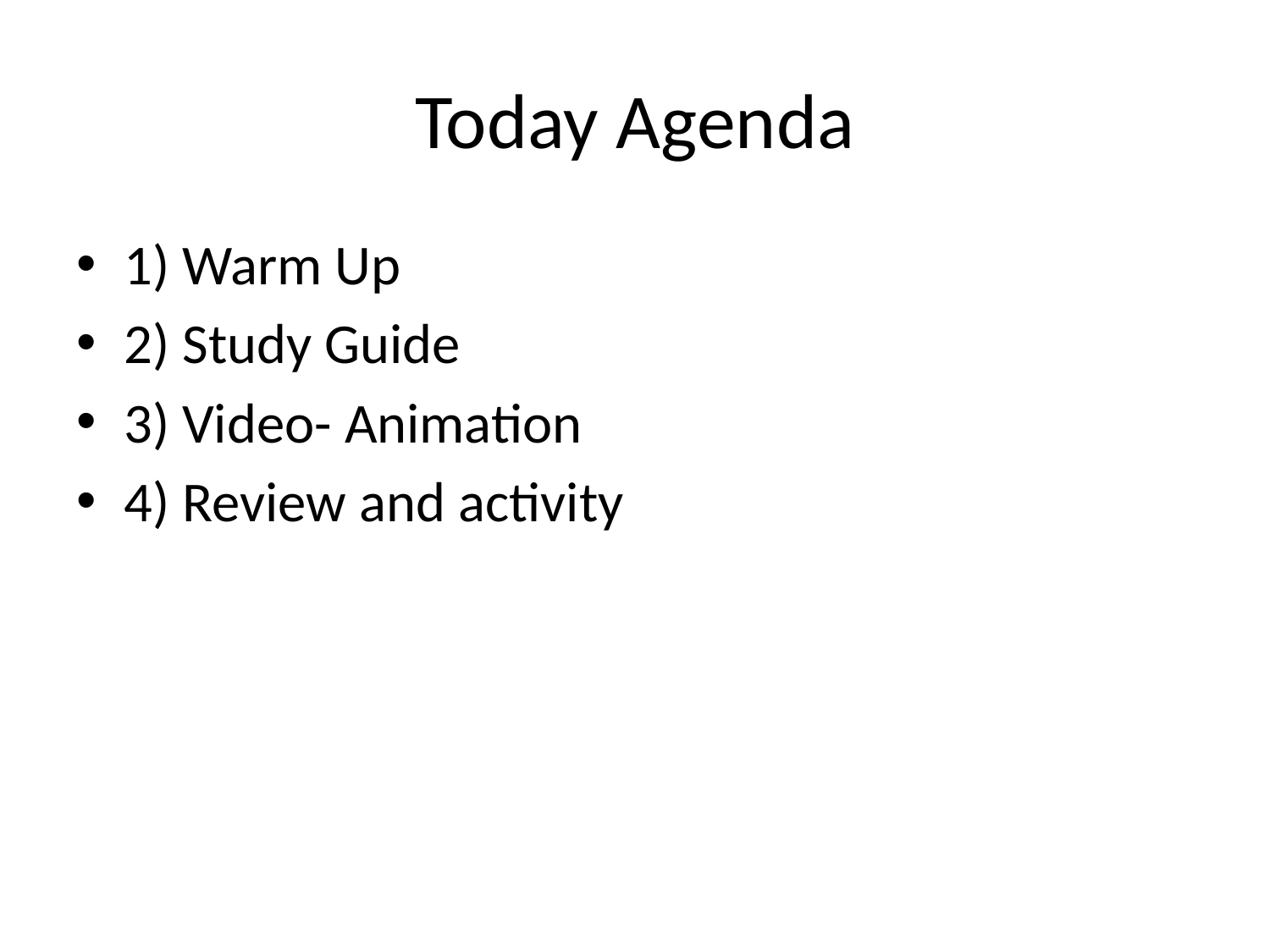

# Today Agenda
1) Warm Up
2) Study Guide
3) Video- Animation
4) Review and activity